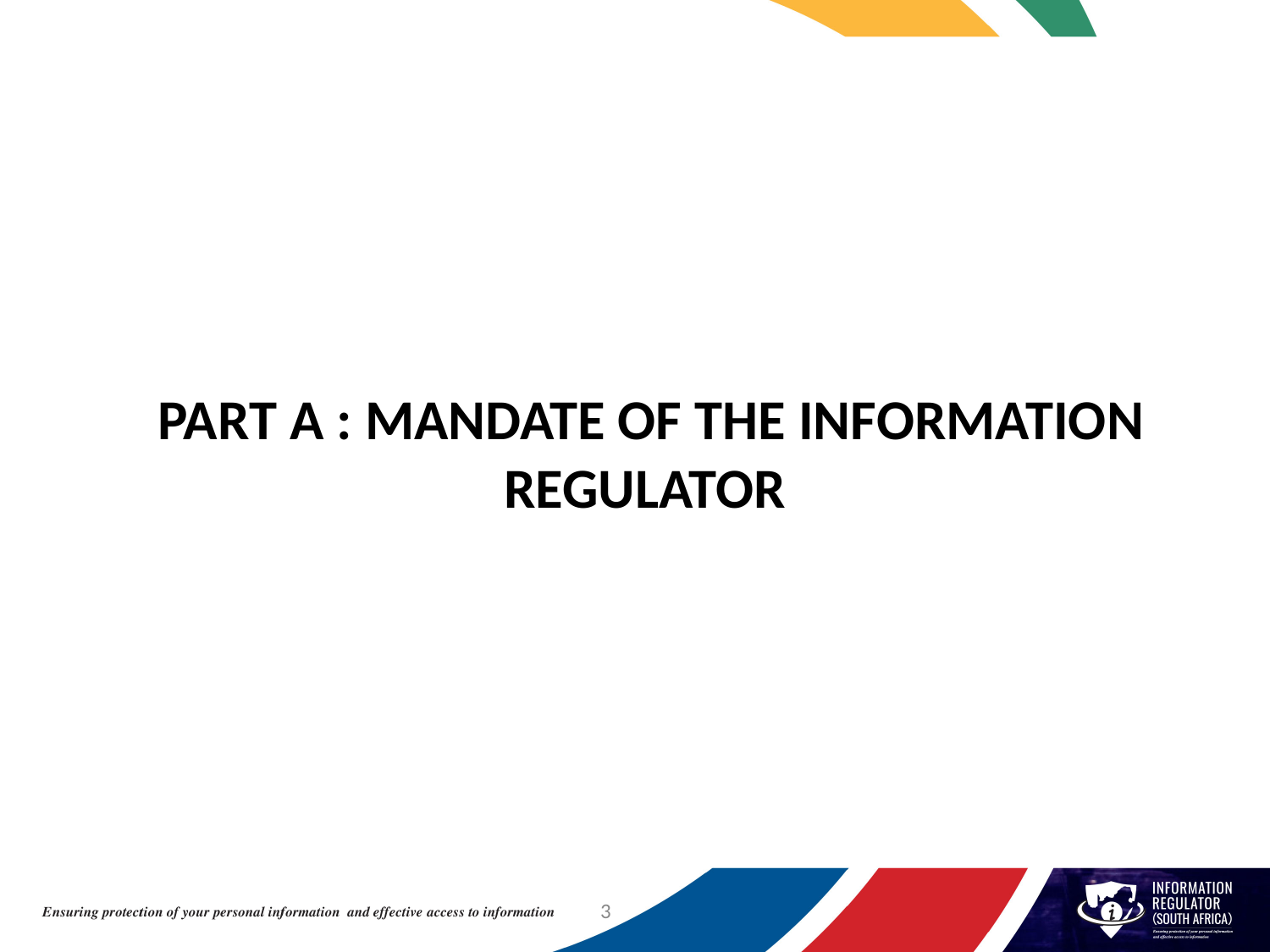

# PART A : MANDATE OF THE INFORMATION REGULATOR

3